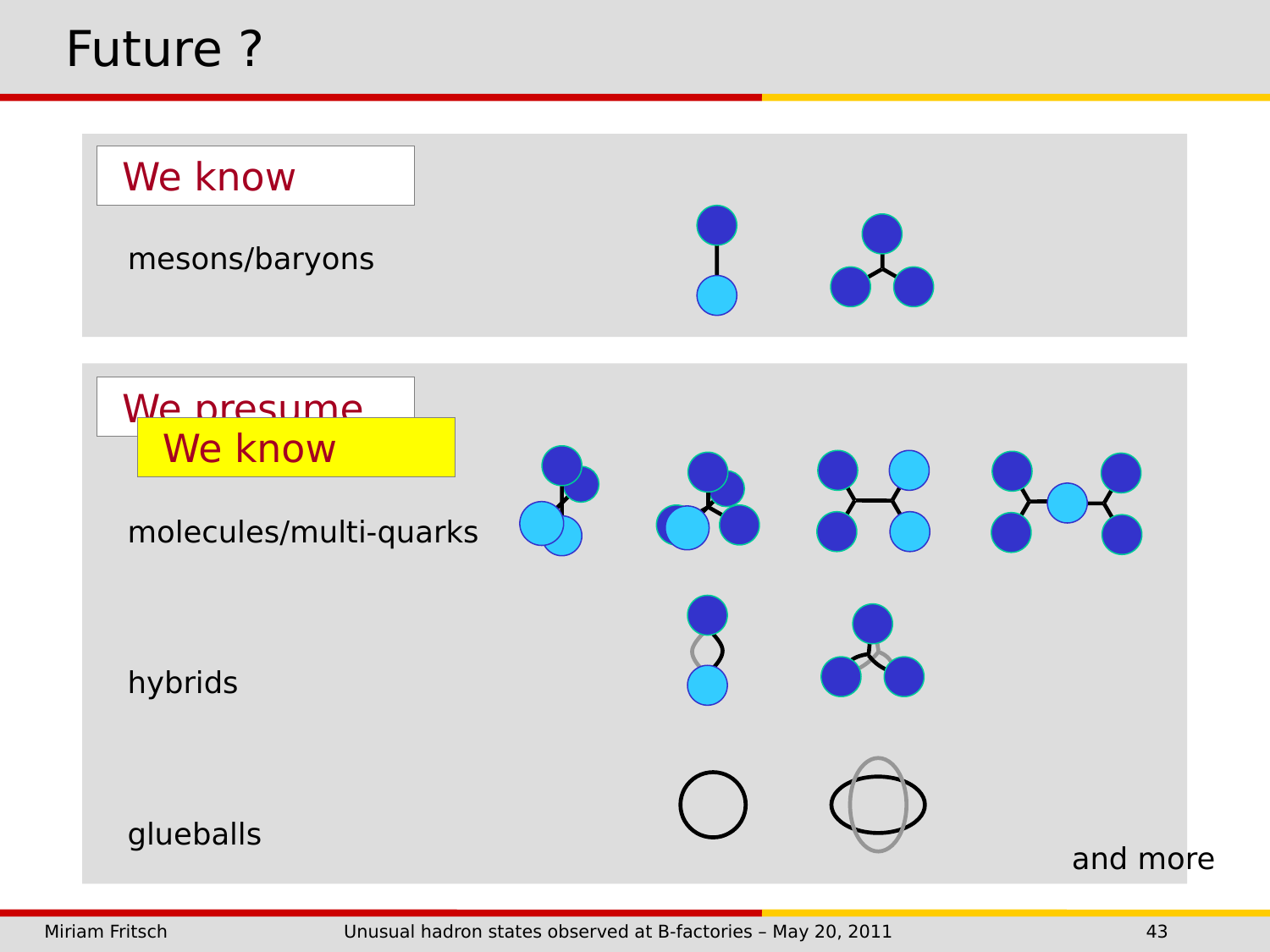

# Future ?

 We know

mesons/baryons

 We presume
molecules/multi-quarks
hybrids
glueballs

 We know
and more